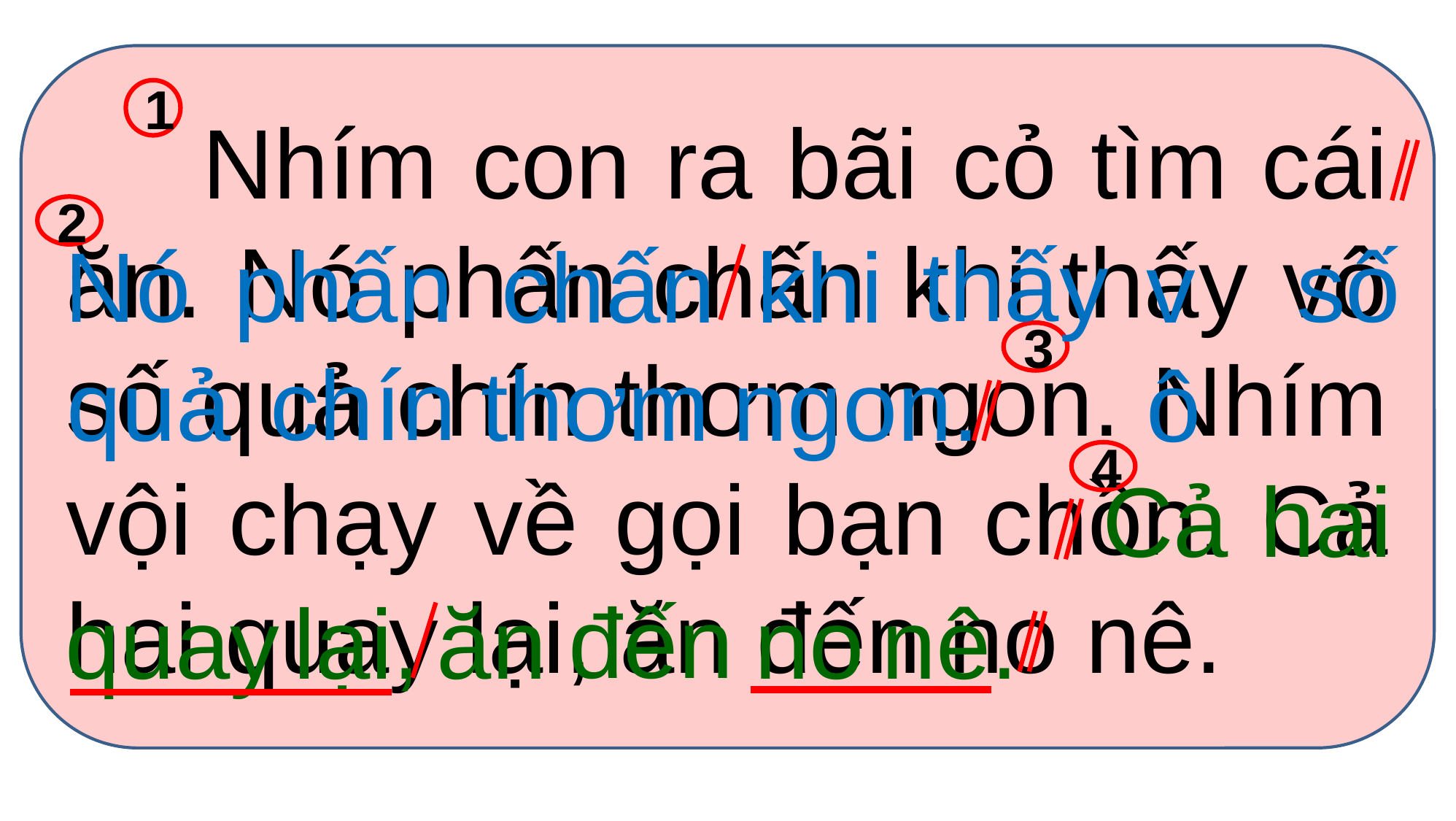

Nhím con ra bãi cỏ tìm cái ăn. Nó phấn chấn khi thấy vô số quả chín thơm ngon. Nhím vội chạy về gọi bạn chồn. Cả hai quay lại, ăn đến no nê.
1
2
thấy
 số
Nó
phấn
chấn
khi
vô
3
chín
thơm
ngon.
quả
4
Cả
hai
đến
ăn
lại,
no
quay
nê.